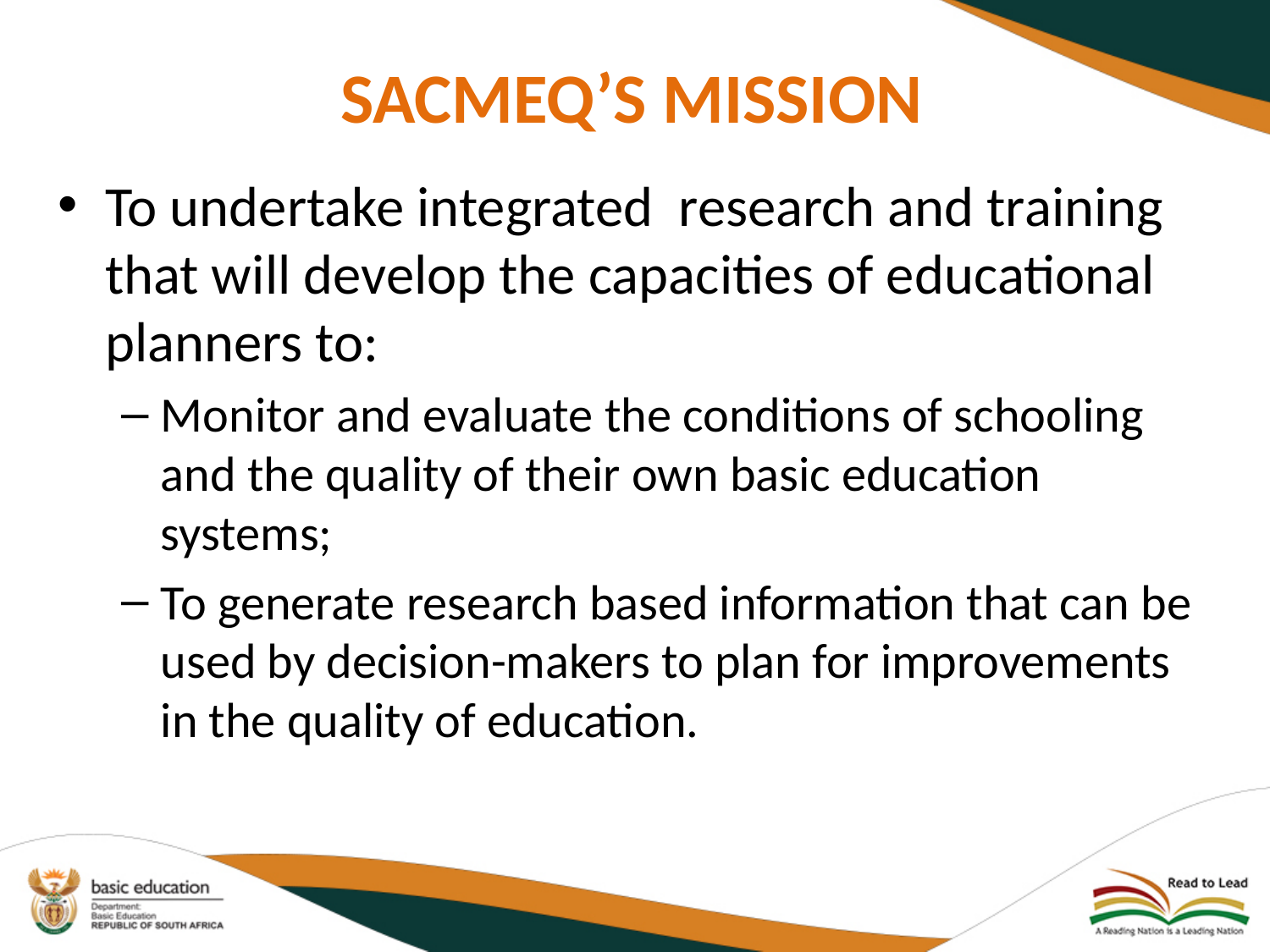

SACMEQ’S MISSION
To undertake integrated  research and training that will develop the capacities of educational planners to:
Monitor and evaluate the conditions of schooling and the quality of their own basic education systems;
To generate research based information that can be used by decision-makers to plan for improvements in the quality of education.